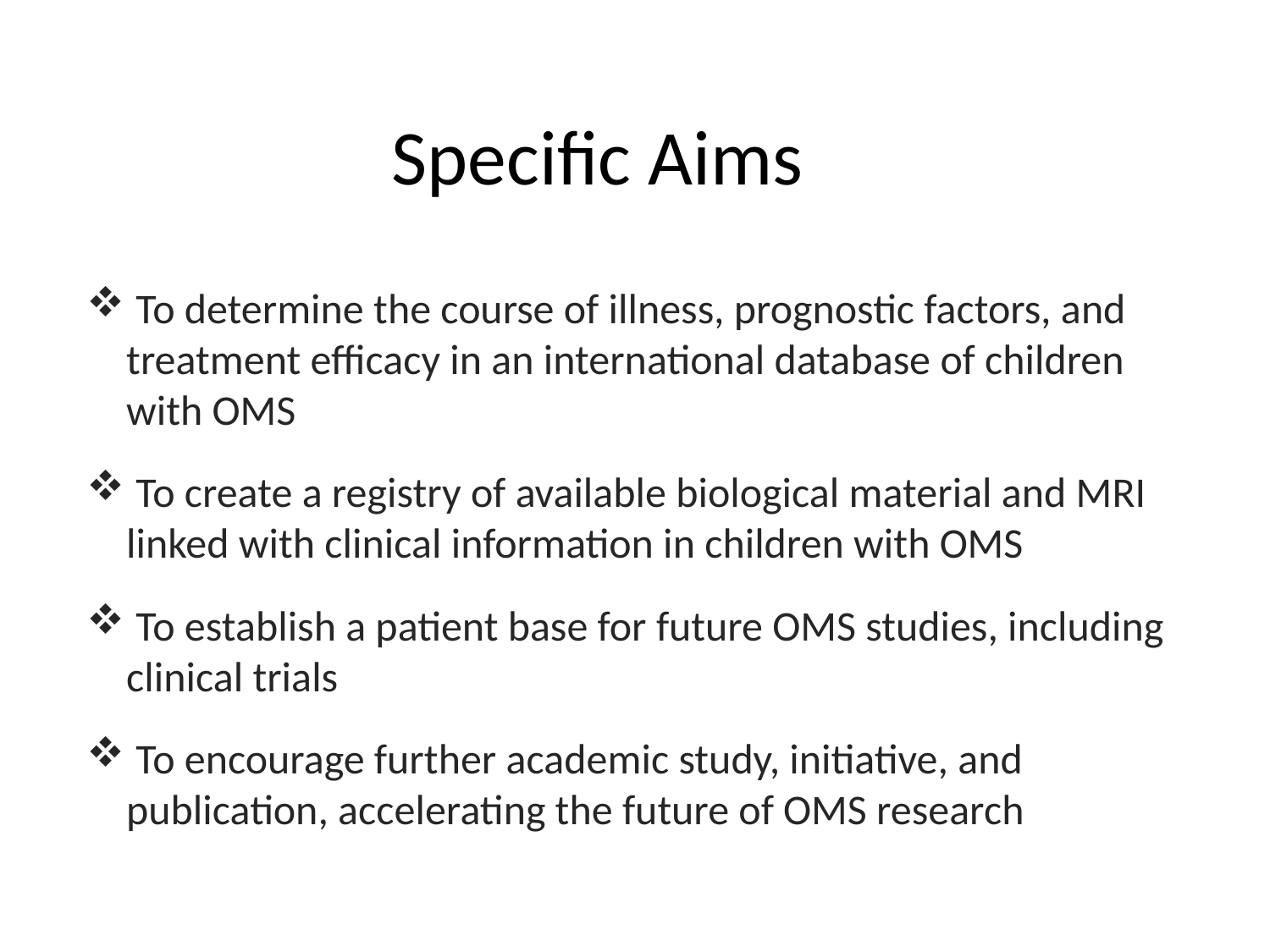

Specific Aims
 To determine the course of illness, prognostic factors, and treatment efficacy in an international database of children with OMS
 To create a registry of available biological material and MRI linked with clinical information in children with OMS
 To establish a patient base for future OMS studies, including clinical trials
 To encourage further academic study, initiative, and publication, accelerating the future of OMS research